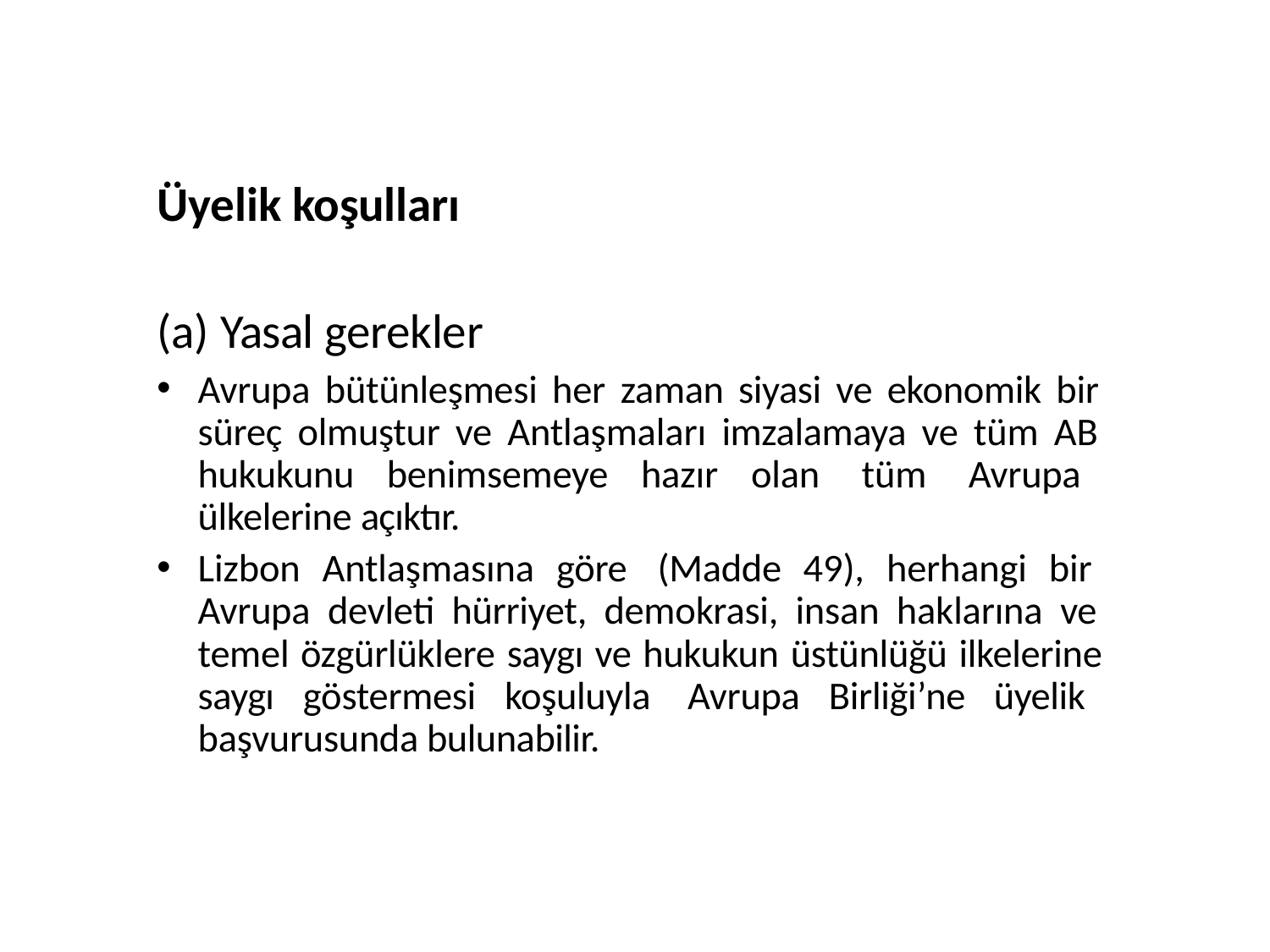

# Üyelik koşulları
(a) Yasal gerekler
Avrupa bütünleşmesi her zaman siyasi ve ekonomik bir  süreç olmuştur ve Antlaşmaları imzalamaya ve tüm AB  hukukunu benimsemeye hazır olan tüm Avrupa  ülkelerine açıktır.
Lizbon Antlaşmasına göre (Madde 49), herhangi bir  Avrupa devleti hürriyet, demokrasi, insan haklarına ve  temel özgürlüklere saygı ve hukukun üstünlüğü ilkelerine  saygı göstermesi koşuluyla Avrupa Birliği’ne üyelik  başvurusunda bulunabilir.